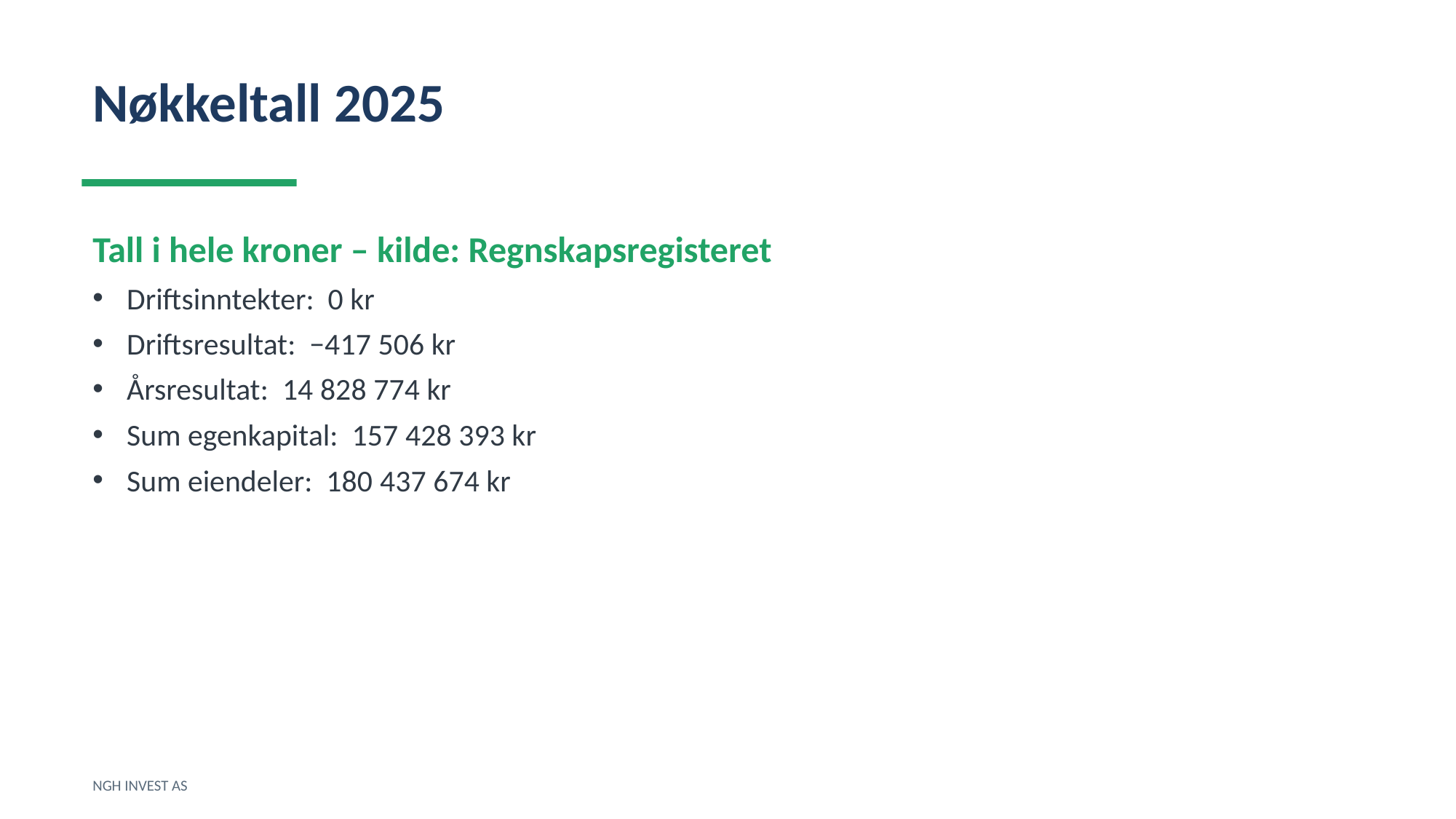

Nøkkeltall 2025

Tall i hele kroner – kilde: Regnskapsregisteret
Driftsinntekter:  0 kr
Driftsresultat:  −417 506 kr
Årsresultat:  14 828 774 kr
Sum egenkapital:  157 428 393 kr
Sum eiendeler:  180 437 674 kr
NGH INVEST AS